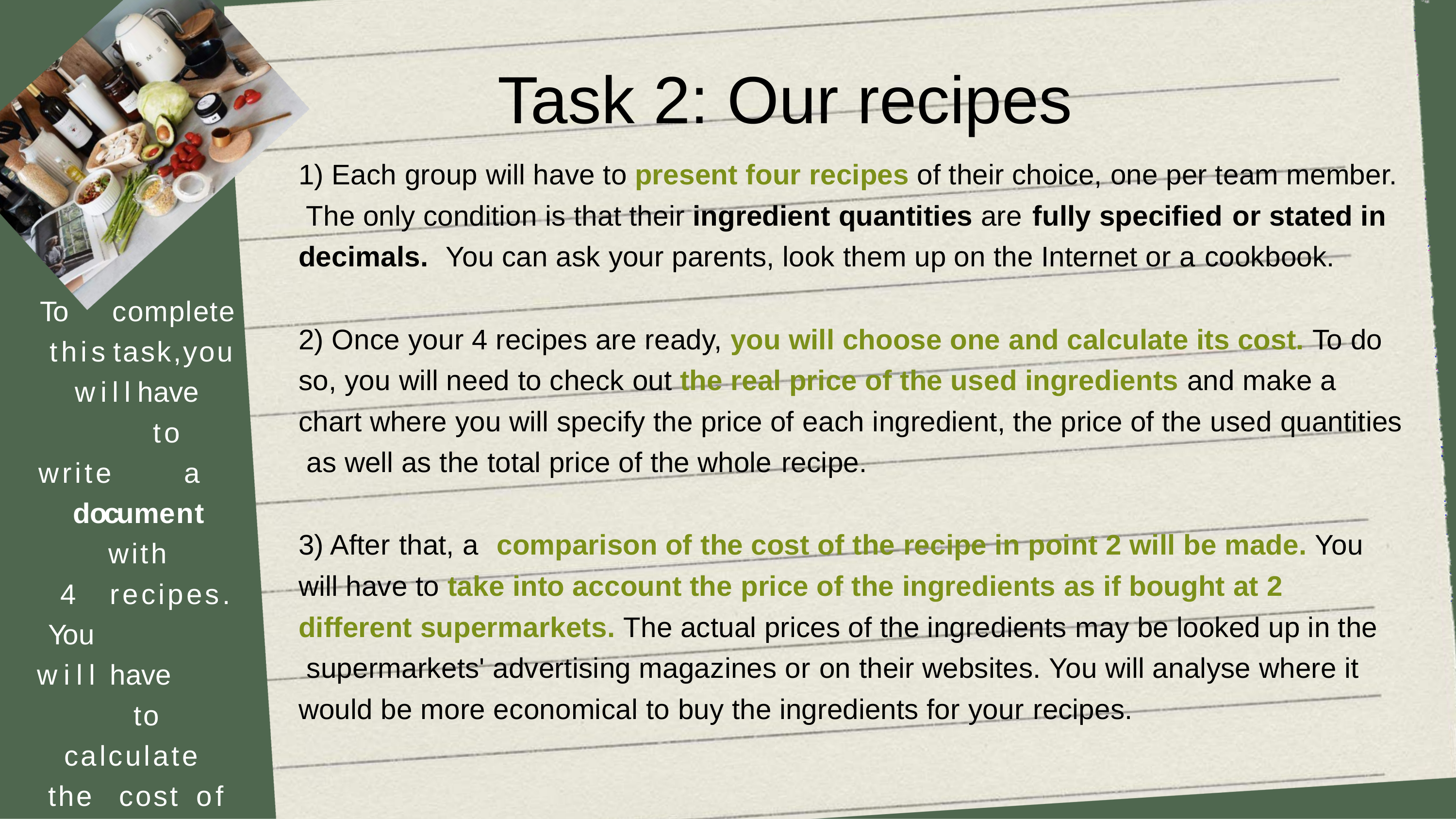

# Task 2: Our recipes
1) Each group will have to present four recipes of their choice, one per team member.  The only condition is that their ingredient quantities are fully specified	or stated in  decimals.	You can ask your parents, look them up on the Internet or a cookbook.
To	complete  this	task,you  will	have		to  write	a       document	with
4	recipes.  You		will	have
to	calculate  the		cost	of  one		of	them  and		give	it  to	the	Head  Chef.
2) Once your 4 recipes are ready, you will choose one and calculate its cost. To do  so, you will need to check out the real price of the used ingredients and make a  chart where you will specify the price of each ingredient, the price of the used quantities  as well as the total price of the whole recipe.
3) After that, a	comparison of the cost of the recipe in point 2 will be made. You  will have to take into account the price of the ingredients as if bought at 2  different supermarkets. The actual prices of the ingredients may be looked up in the  supermarkets' advertising magazines or on their websites. You will analyse where it  would be more economical to buy the ingredients for your recipes.